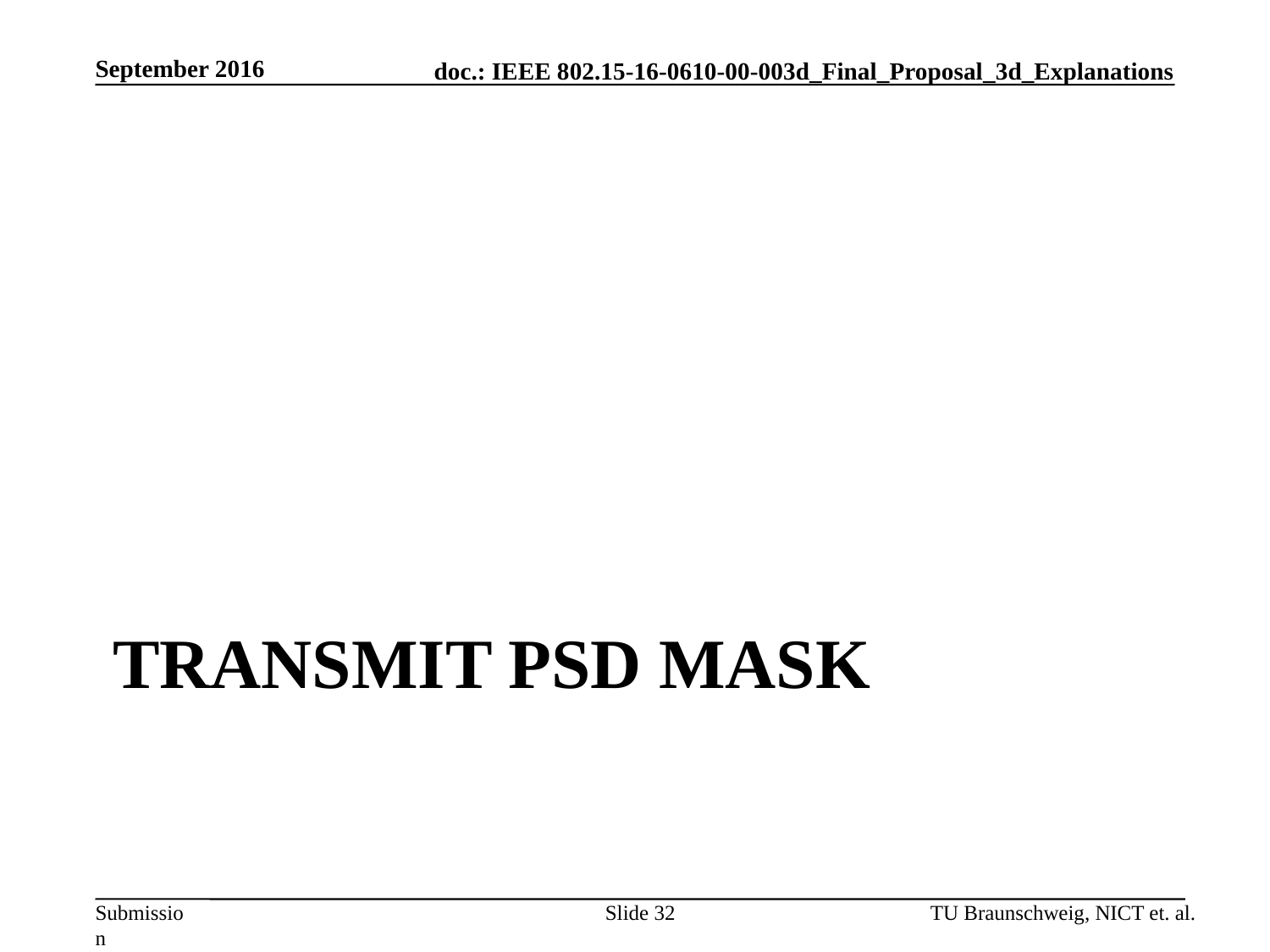

September 2016

# TransMIt PSD MASK
Slide 32
TU Braunschweig, NICT et. al.